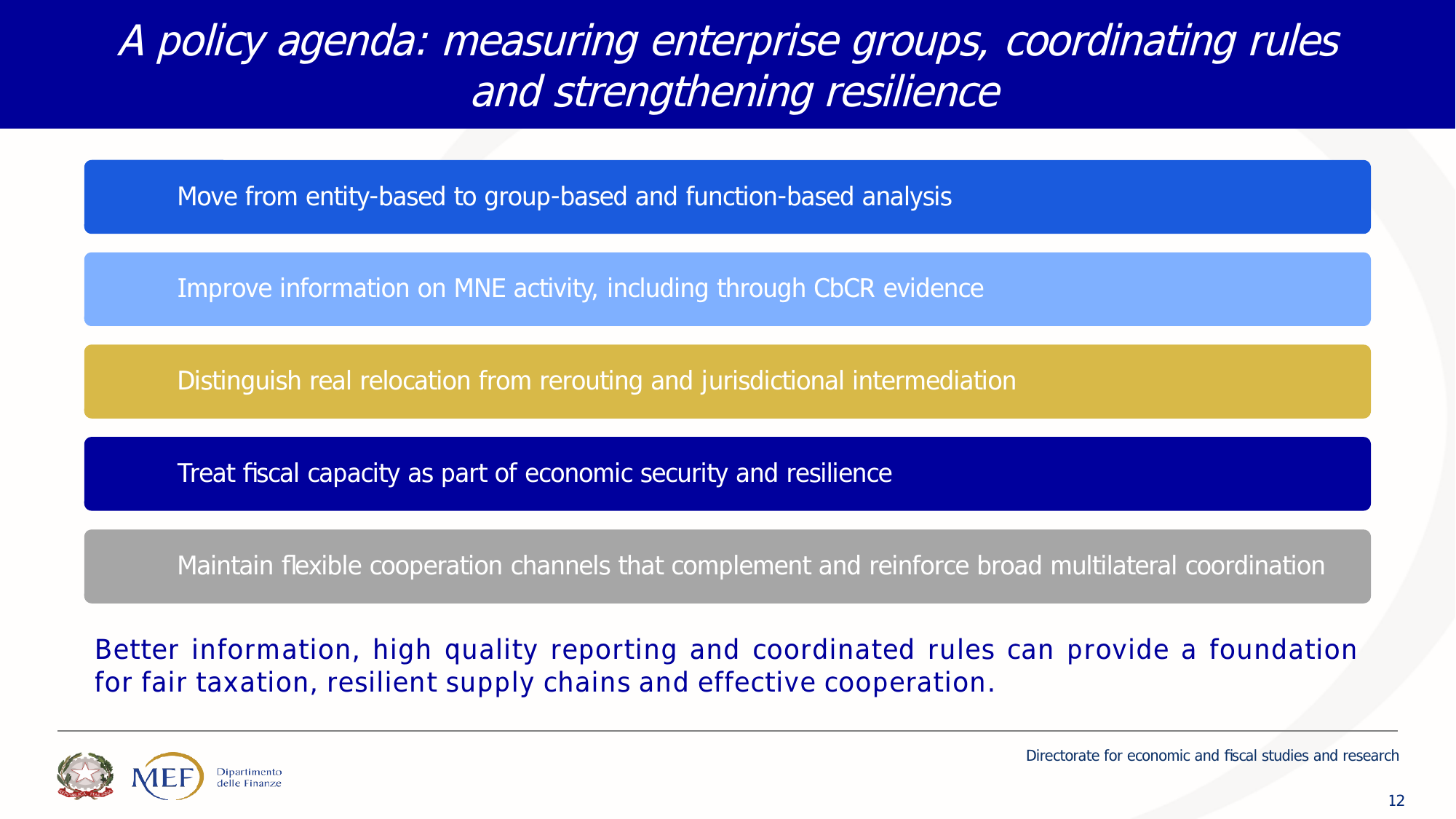

A policy agenda: measuring enterprise groups, coordinating rules
 and strengthening resilience

Move from entity-based to group-based and function-based analysis
Improve information on MNE activity, including through CbCR evidence
Distinguish real relocation from rerouting and jurisdictional intermediation
Treat fiscal capacity as part of economic security and resilience
Maintain flexible cooperation channels that complement and reinforce broad multilateral coordination
Better information, high quality reporting and coordinated rules can provide a foundation for fair taxation, resilient supply chains and effective cooperation.
Directorate for economic and fiscal studies and research
12